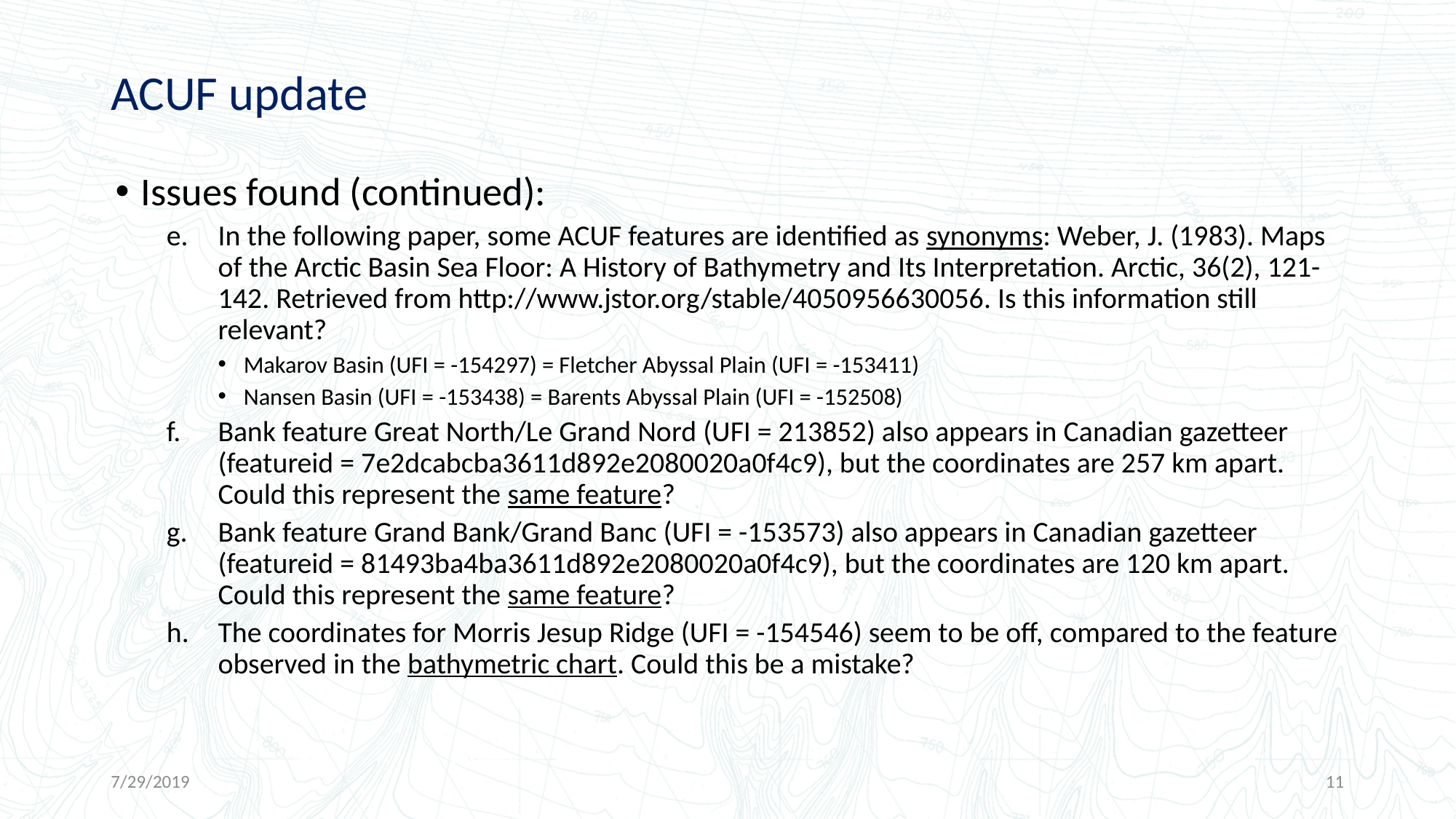

# ACUF update
Issues found (continued):
In the following paper, some ACUF features are identified as synonyms: Weber, J. (1983). Maps of the Arctic Basin Sea Floor: A History of Bathymetry and Its Interpretation. Arctic, 36(2), 121-142. Retrieved from http://www.jstor.org/stable/4050956630056. Is this information still relevant?
Makarov Basin (UFI = -154297) = Fletcher Abyssal Plain (UFI = -153411)
Nansen Basin (UFI = -153438) = Barents Abyssal Plain (UFI = -152508)
Bank feature Great North/Le Grand Nord (UFI = 213852) also appears in Canadian gazetteer (featureid = 7e2dcabcba3611d892e2080020a0f4c9), but the coordinates are 257 km apart. Could this represent the same feature?
Bank feature Grand Bank/Grand Banc (UFI = -153573) also appears in Canadian gazetteer (featureid = 81493ba4ba3611d892e2080020a0f4c9), but the coordinates are 120 km apart. Could this represent the same feature?
The coordinates for Morris Jesup Ridge (UFI = -154546) seem to be off, compared to the feature observed in the bathymetric chart. Could this be a mistake?
7/29/2019
11